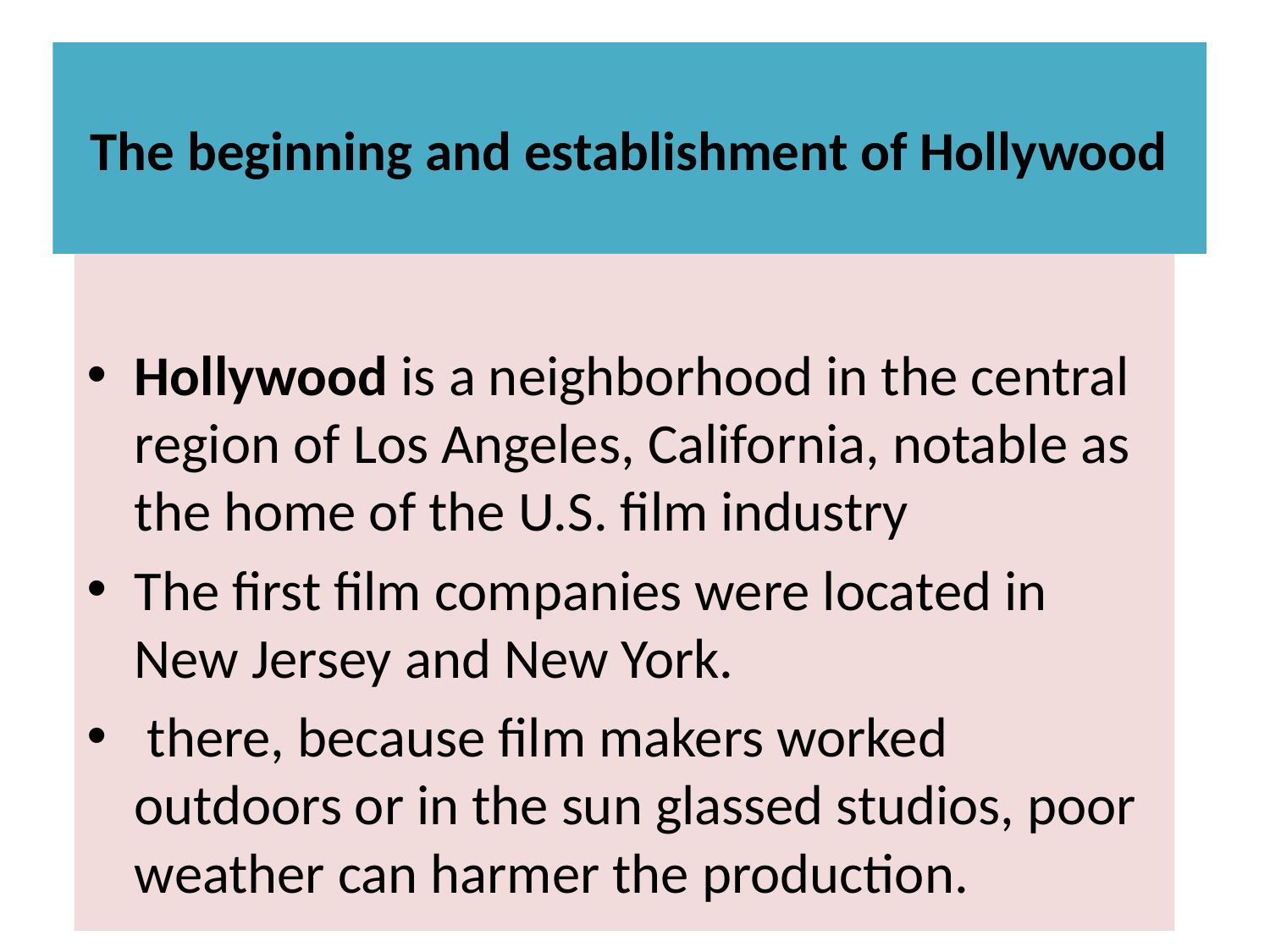

# The beginning and establishment of Hollywood

Hollywood is a neighborhood in the central region of Los Angeles, California, notable as the home of the U.S. film industry
The first film companies were located in New Jersey and New York.
 there, because film makers worked outdoors or in the sun glassed studios, poor weather can harmer the production.